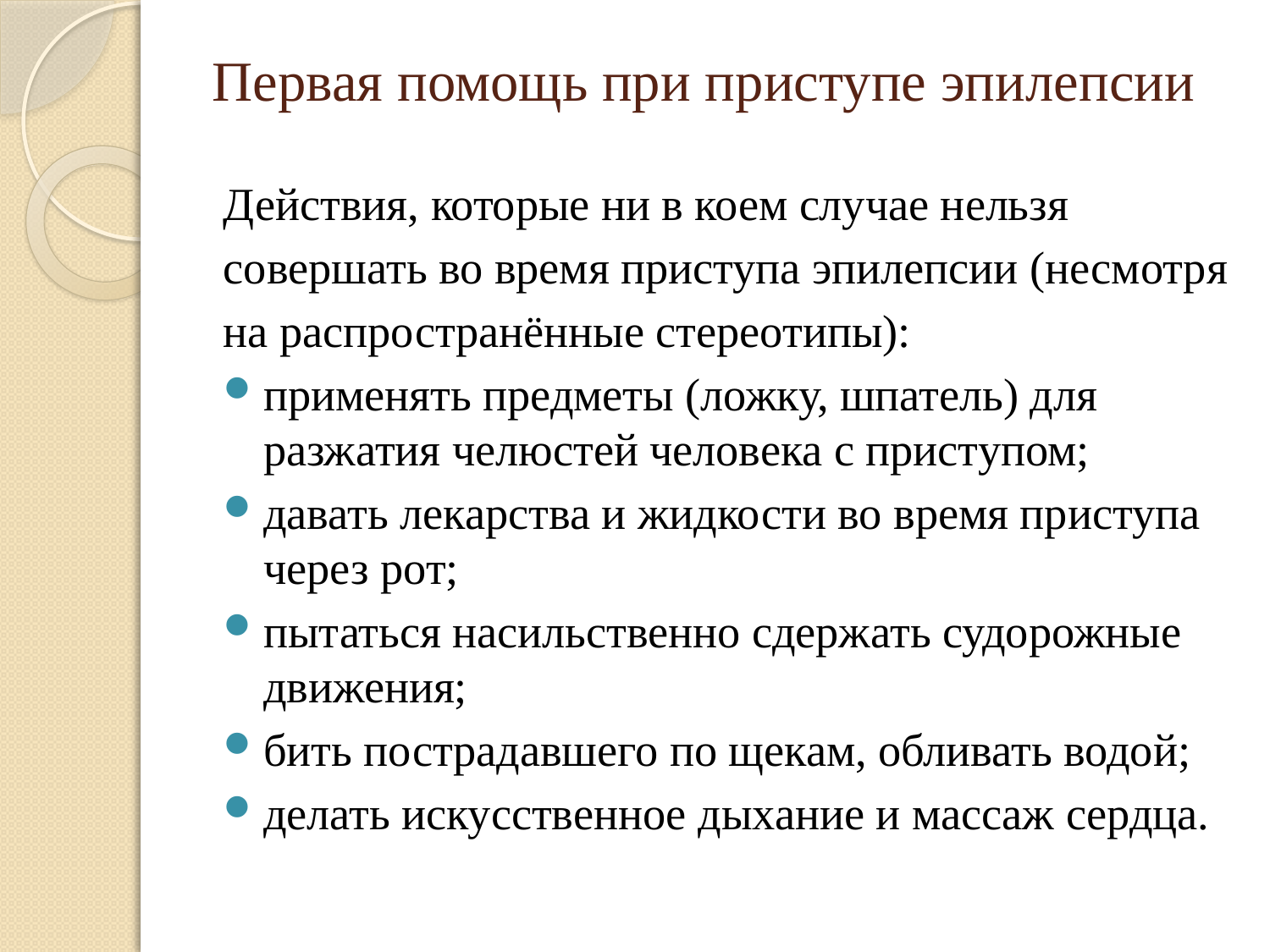

# Первая помощь при приступе эпилепсии
Действия, которые ни в коем случае нельзя
совершать во время приступа эпилепсии (несмотря
на распространённые стереотипы):
применять предметы (ложку, шпатель) для разжатия челюстей человека с приступом;
давать лекарства и жидкости во время приступа через рот;
пытаться насильственно сдержать судорожные движения;
бить пострадавшего по щекам, обливать водой;
делать искусственное дыхание и массаж сердца.